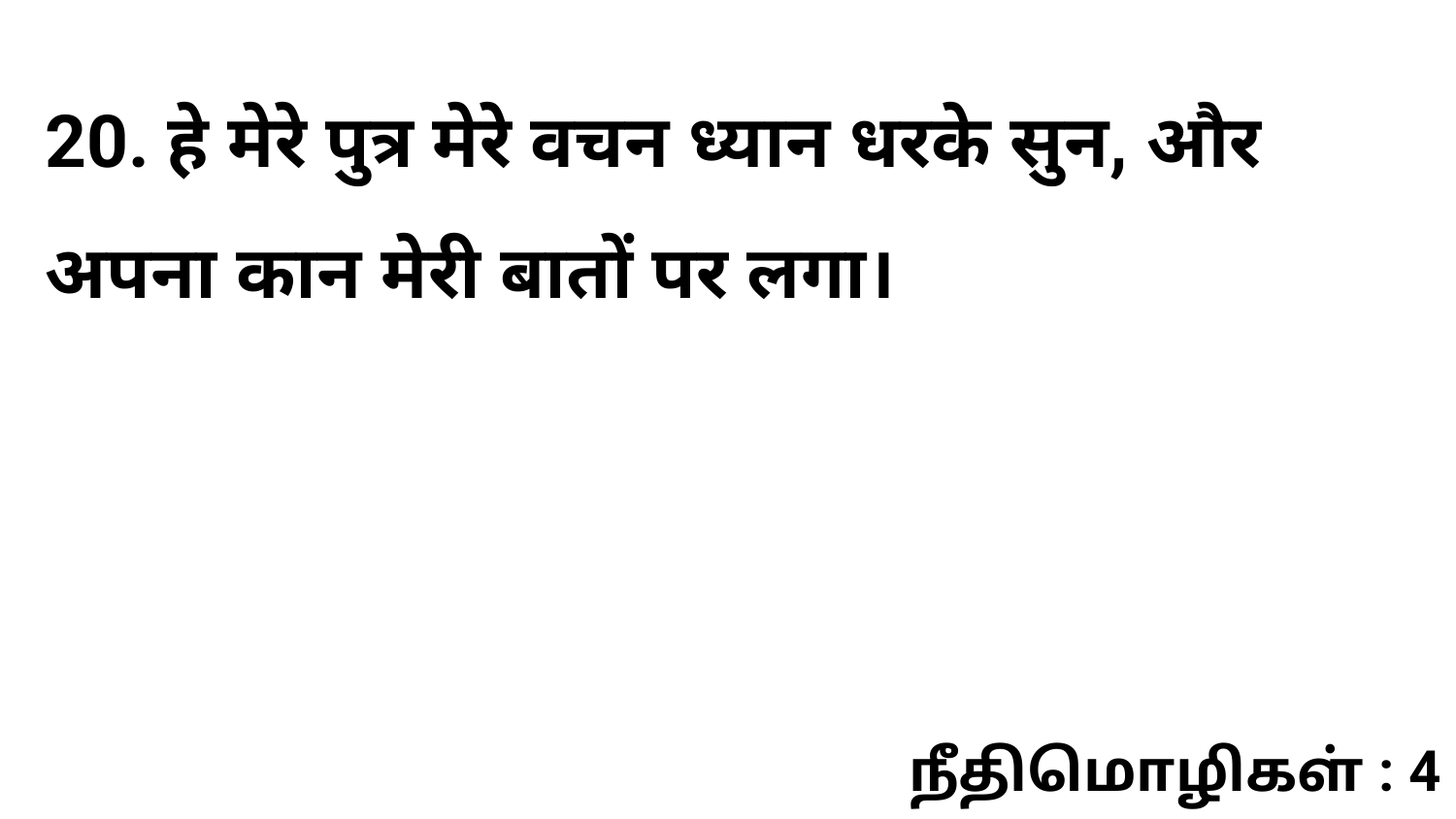

20. हे मेरे पुत्र मेरे वचन ध्यान धरके सुन, और अपना कान मेरी बातों पर लगा।
நீதிமொழிகள் : 4